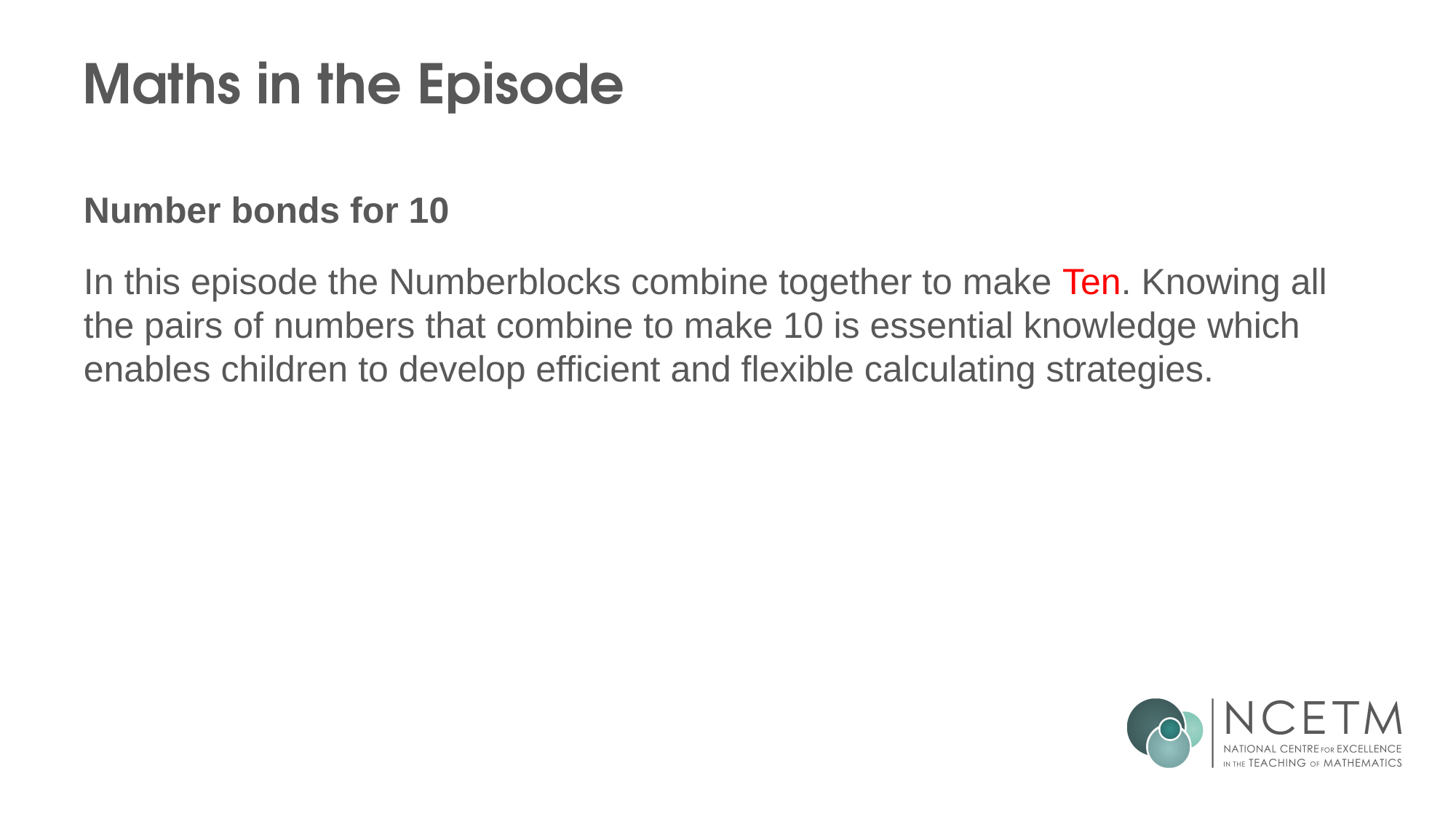

# Maths in the Episode
Number bonds for 10
In this episode the Numberblocks combine together to make Ten. Knowing all the pairs of numbers that combine to make 10 is essential knowledge which enables children to develop efficient and flexible calculating strategies.